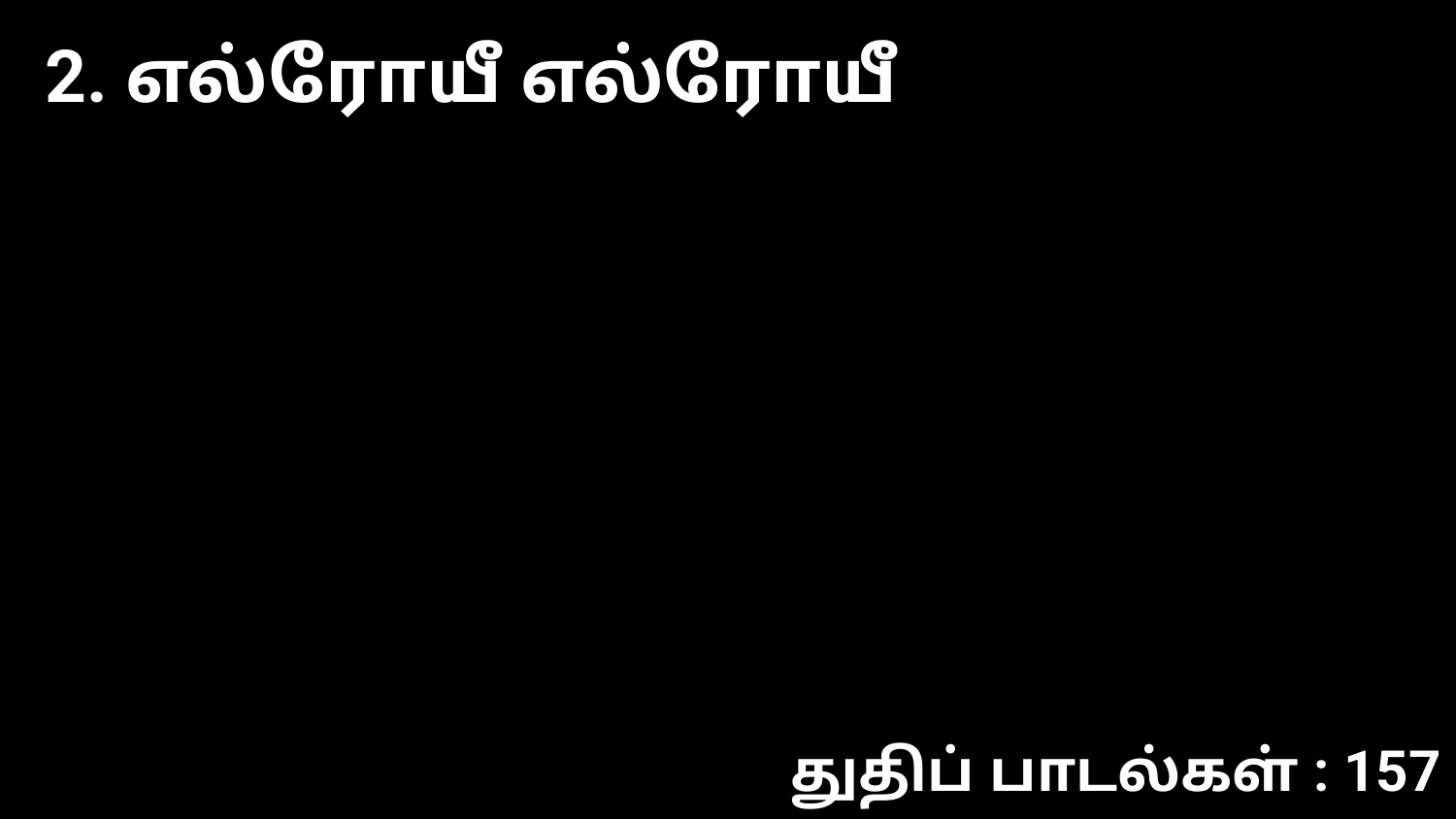

2. எல்ரோயீ எல்ரோயீ
துதிப் பாடல்கள் : 157